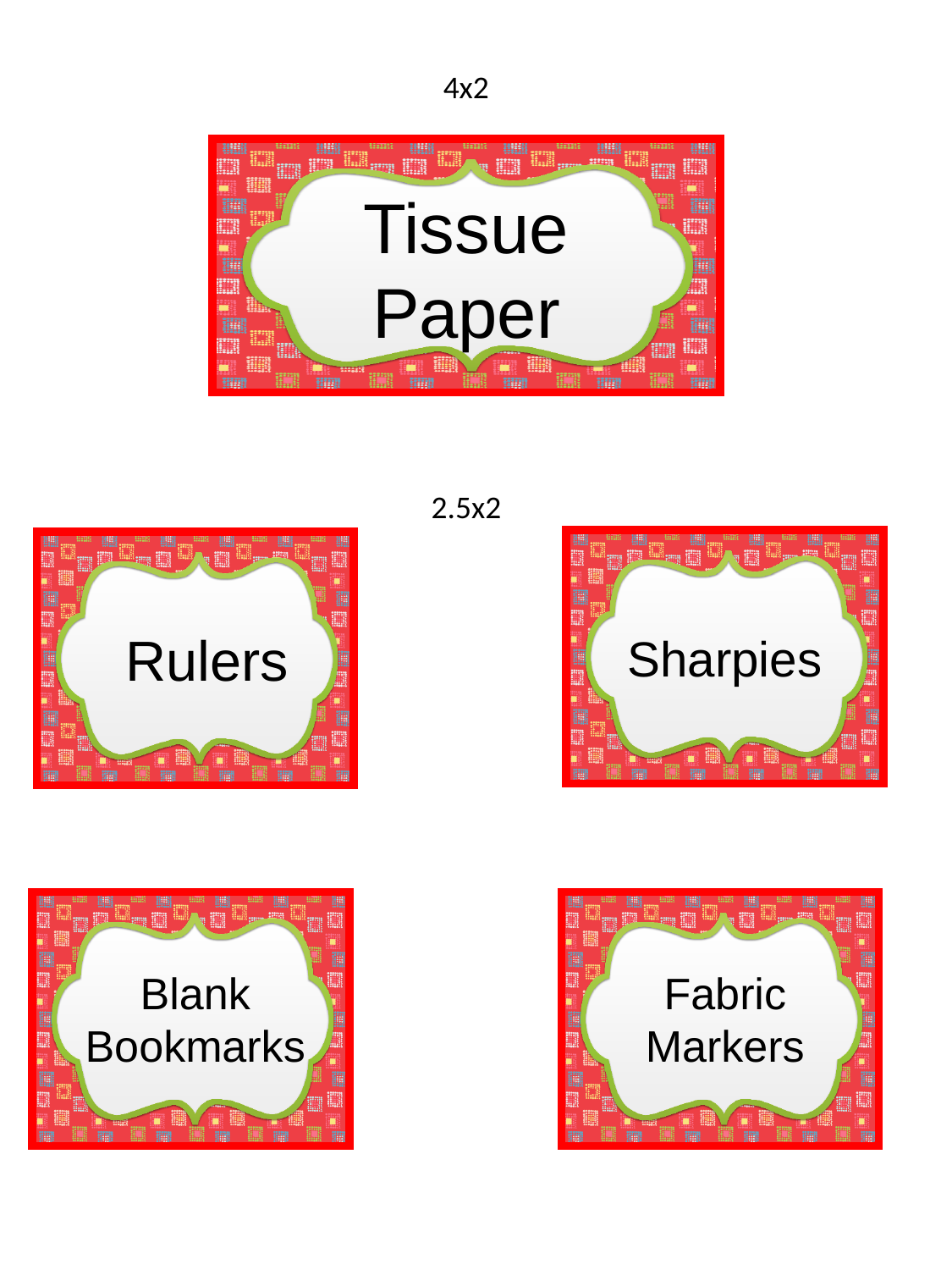

4x2

Tissue Paper
2.5x2

Rulers
Sharpies

Blank
Bookmarks
Fabric
Markers